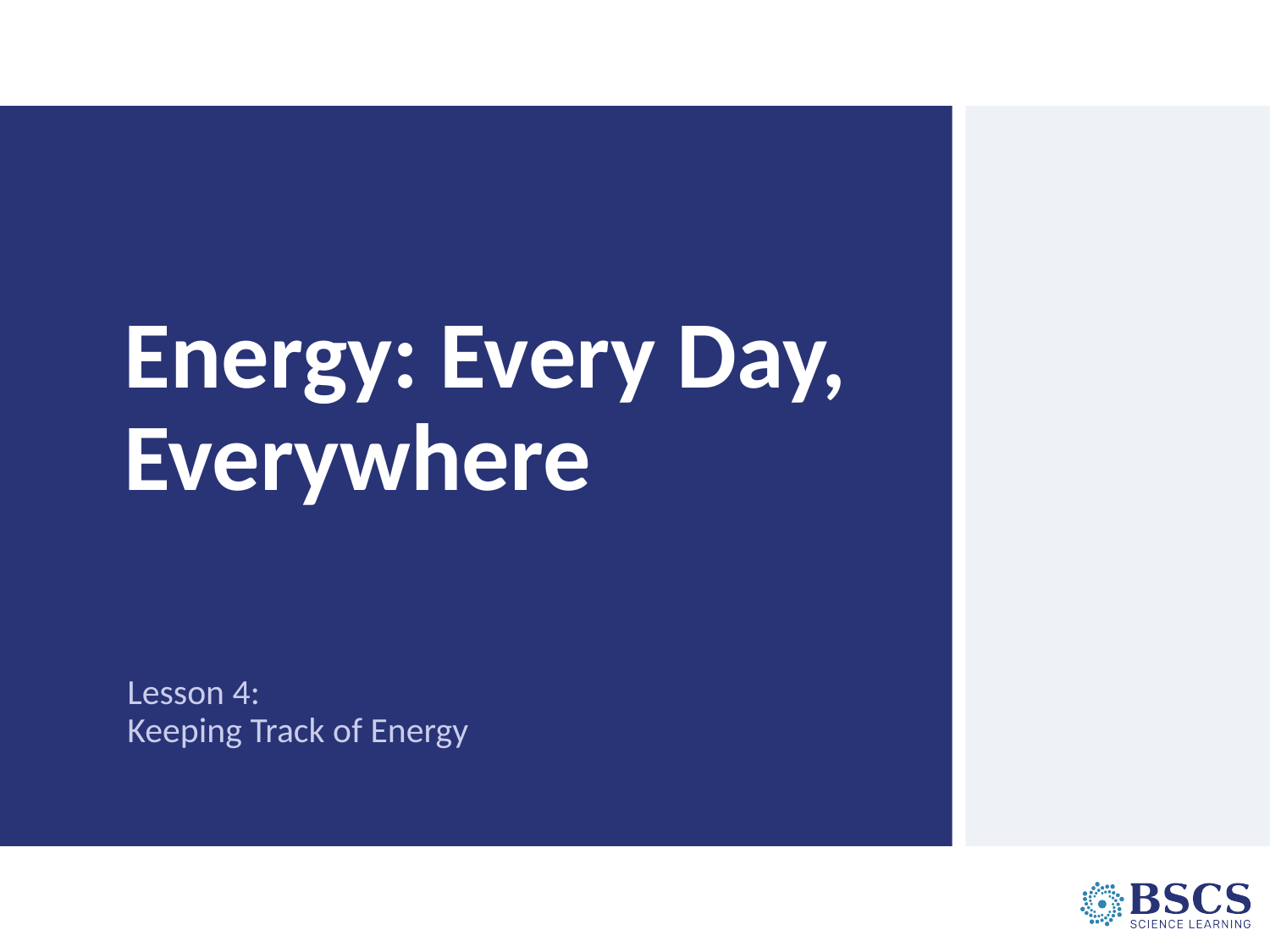

# Energy: Every Day, Everywhere
Lesson 4:
Keeping Track of Energy